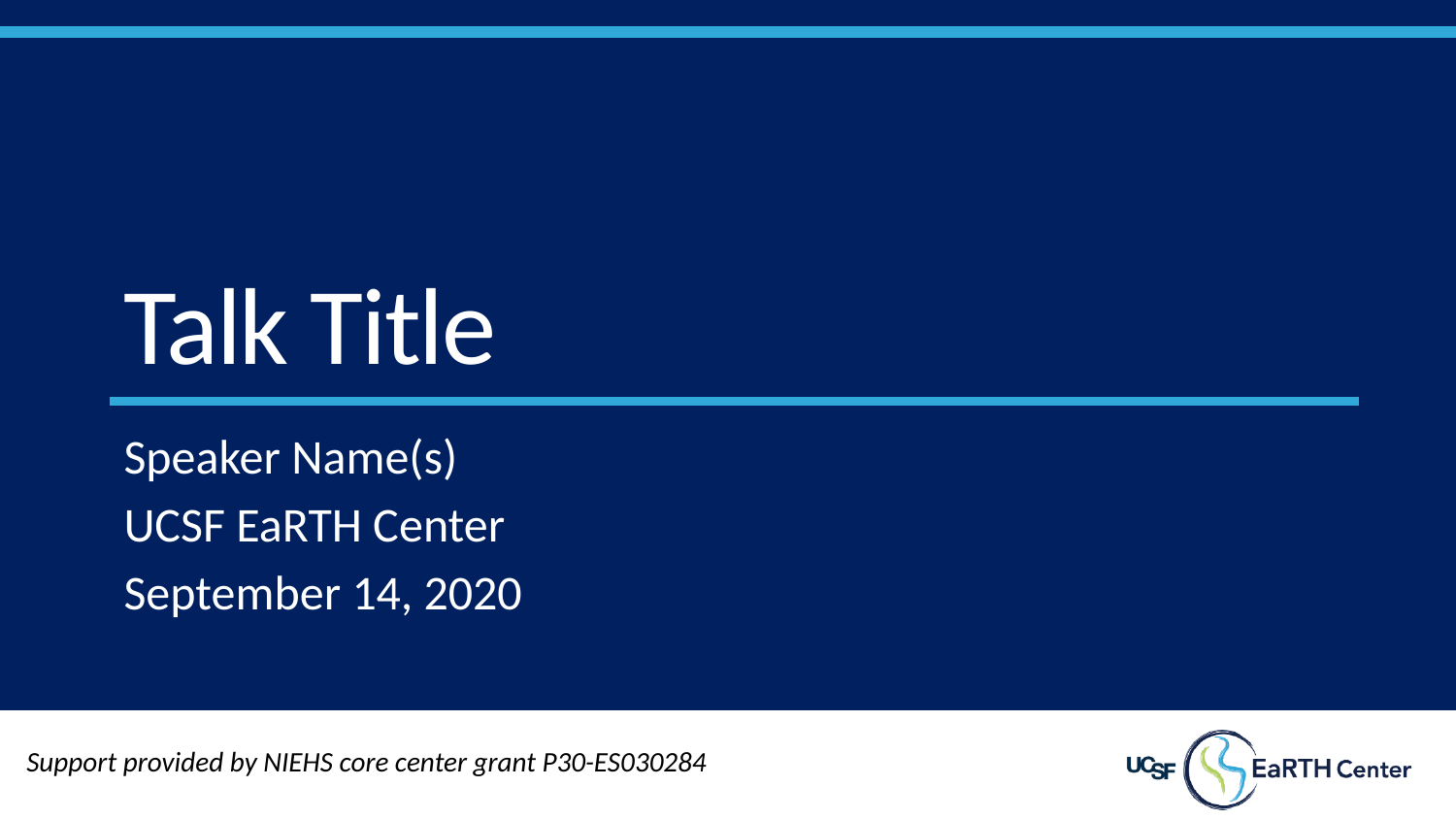

# Talk Title
Speaker Name(s)
UCSF EaRTH Center
September 14, 2020
Support provided by NIEHS core center grant P30-ES030284